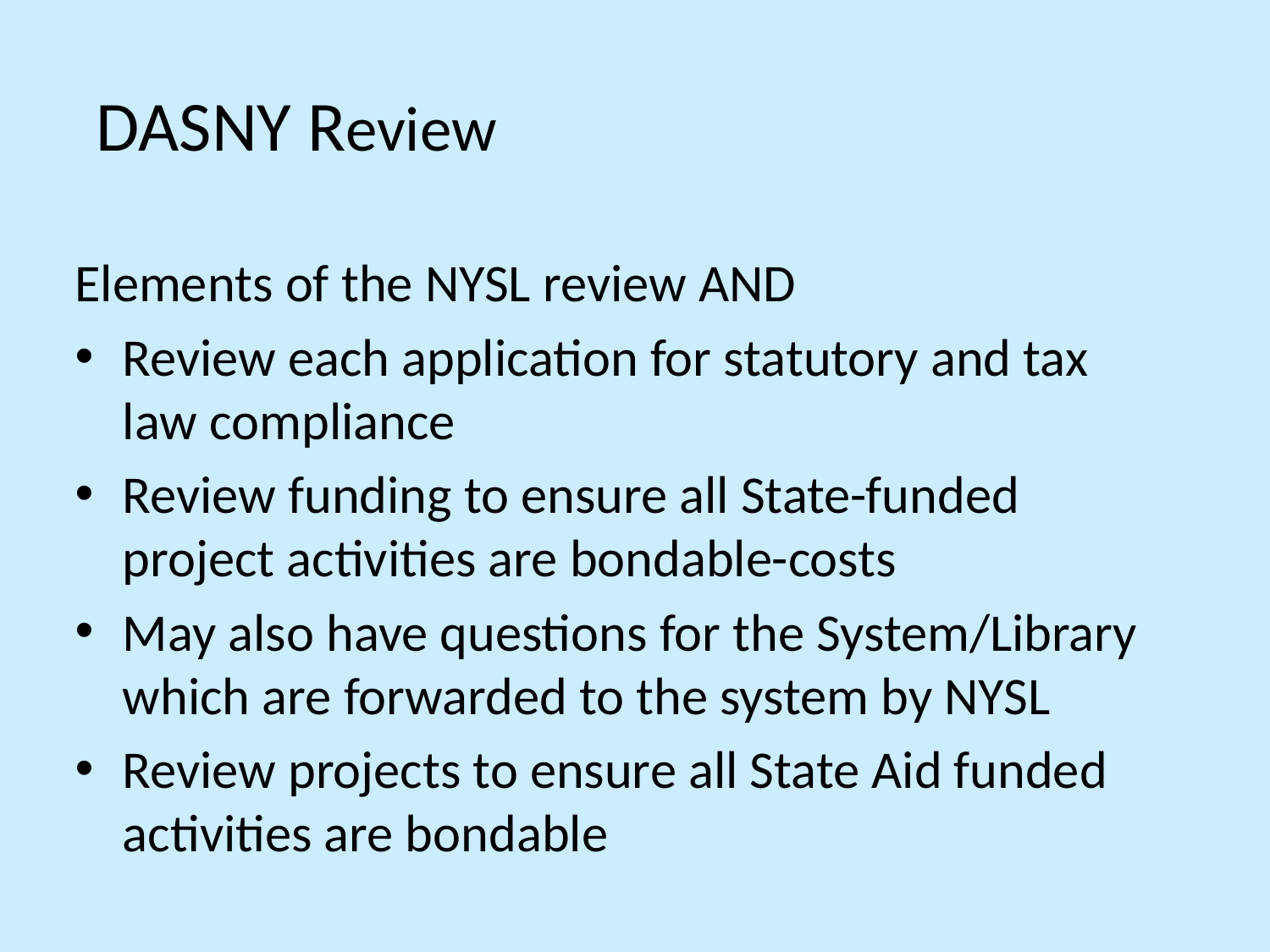

# DASNY Review
Elements of the NYSL review AND
Review each application for statutory and tax law compliance
Review funding to ensure all State-funded project activities are bondable-costs
May also have questions for the System/Library which are forwarded to the system by NYSL
Review projects to ensure all State Aid funded activities are bondable